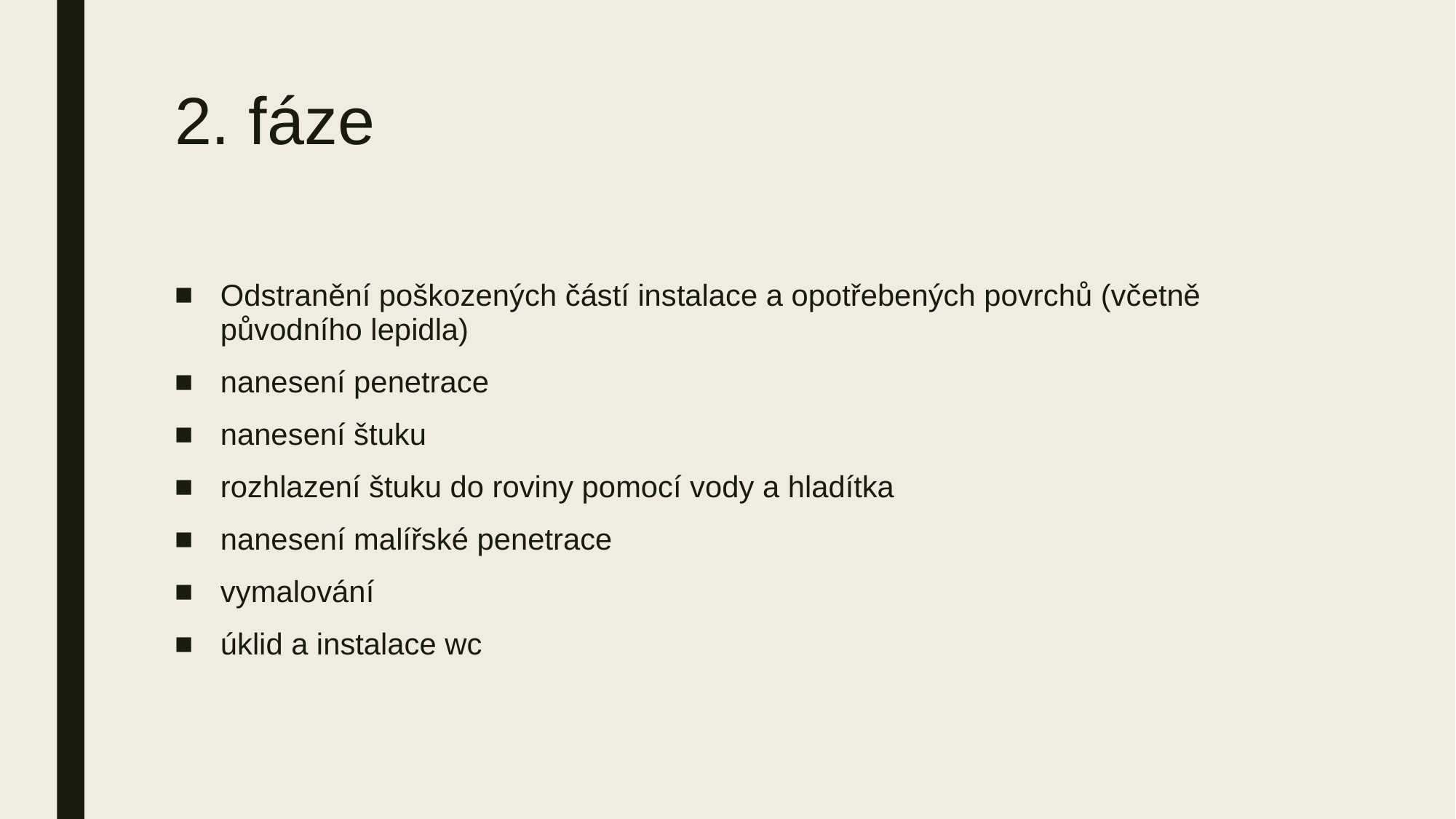

# 2. fáze
Odstranění poškozených částí instalace a opotřebených povrchů (včetně původního lepidla)
nanesení penetrace
nanesení štuku
rozhlazení štuku do roviny pomocí vody a hladítka
nanesení malířské penetrace
vymalování
úklid a instalace wc